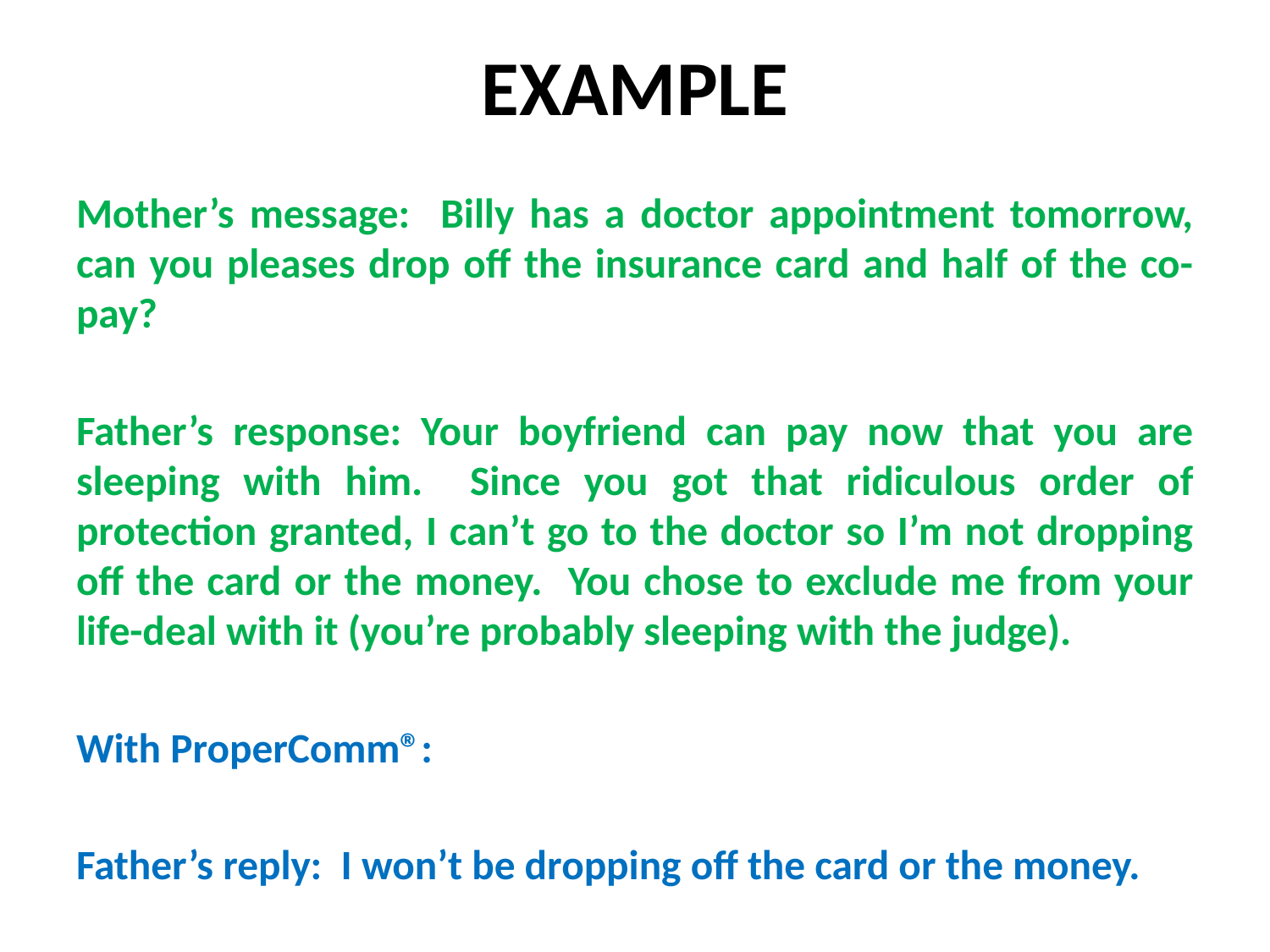

# EXAMPLE
Mother’s message:  Billy has a doctor appointment tomorrow, can you pleases drop off the insurance card and half of the co-pay?

Father’s response: Your boyfriend can pay now that you are sleeping with him.  Since you got that ridiculous order of protection granted, I can’t go to the doctor so I’m not dropping off the card or the money.  You chose to exclude me from your life-deal with it (you’re probably sleeping with the judge).

With ProperComm®:

Father’s reply:  I won’t be dropping off the card or the money.